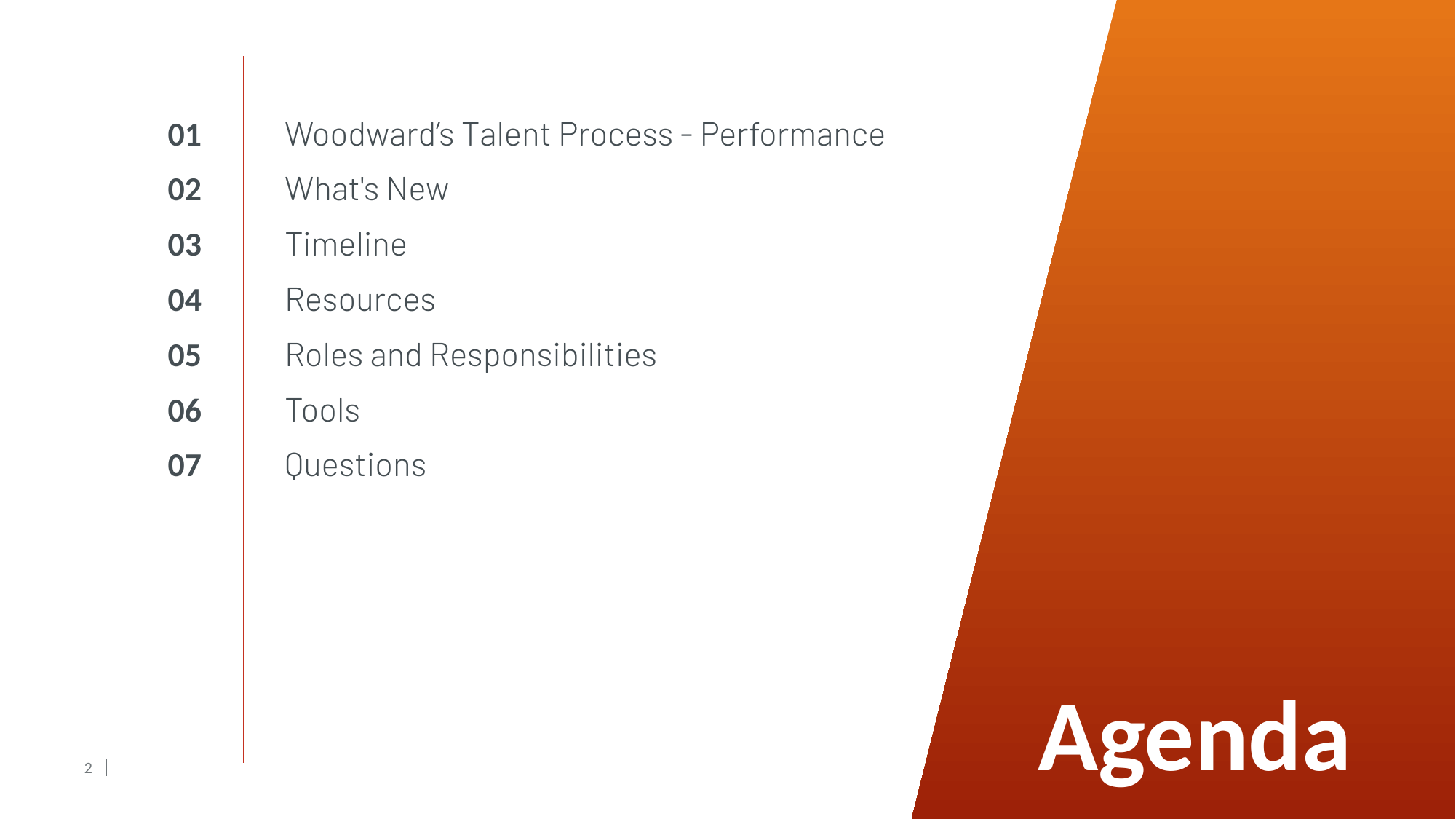

01
02
03
04
05
06
07
Woodward’s Talent Process - Performance
What's New
Timeline
Resources
Roles and Responsibilities
Tools
Questions
# Agenda
2